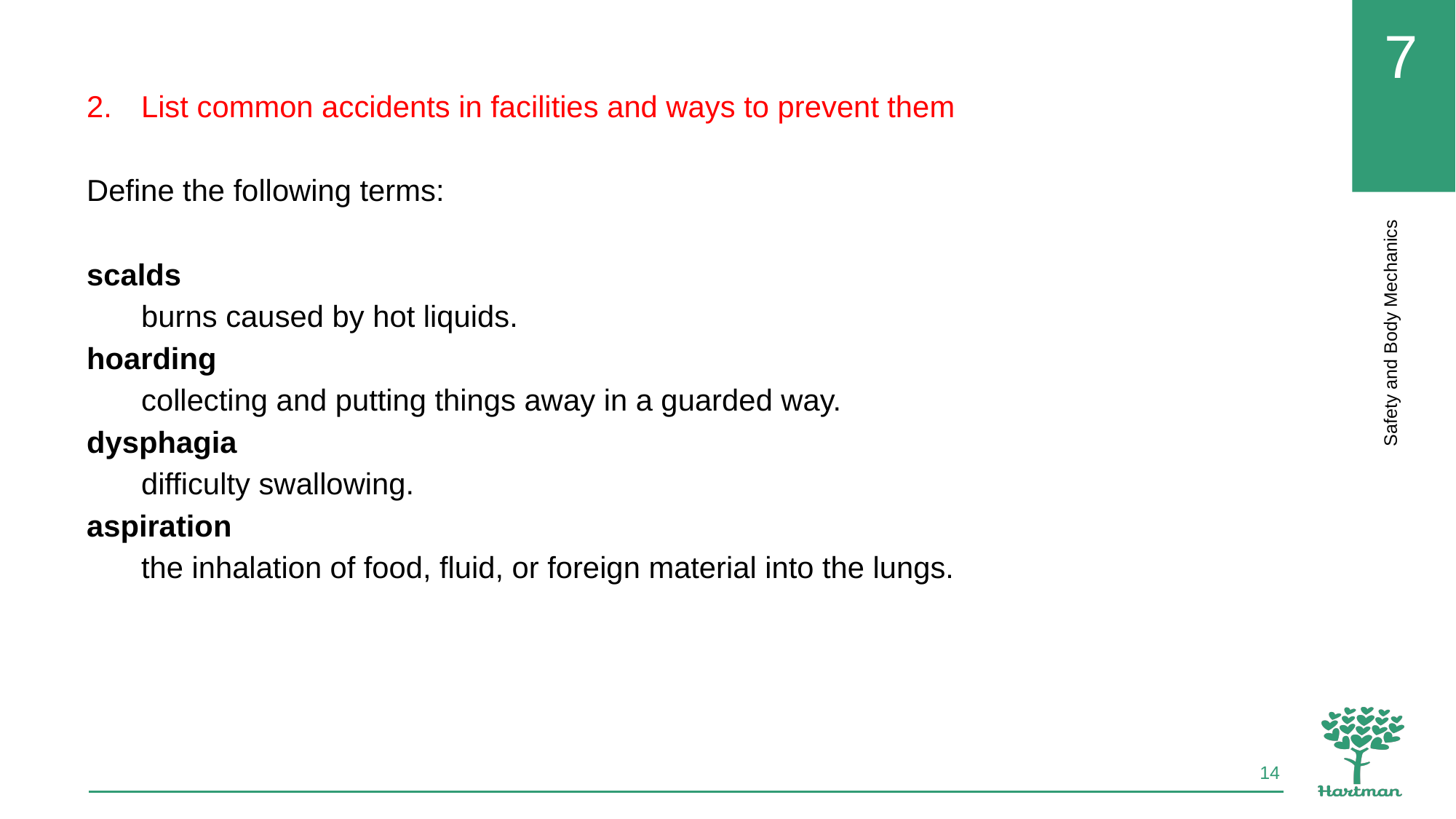

List common accidents in facilities and ways to prevent them

Define the following terms:

scalds
burns caused by hot liquids.
hoarding
collecting and putting things away in a guarded way.
dysphagia
difficulty swallowing.
aspiration
the inhalation of food, fluid, or foreign material into the lungs.

14